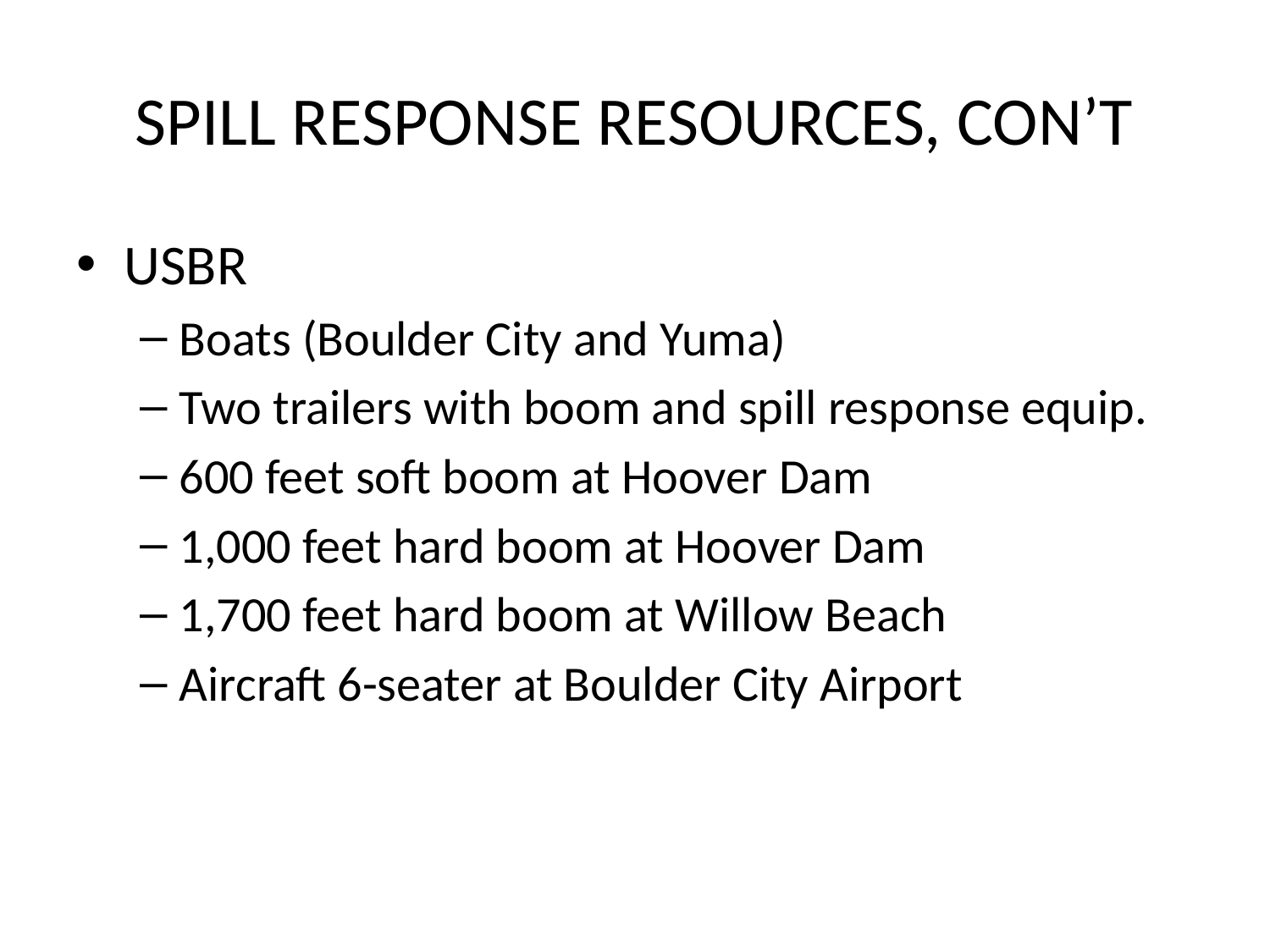

# SPILL RESPONSE RESOURCES, CON’T
USBR
Boats (Boulder City and Yuma)
Two trailers with boom and spill response equip.
600 feet soft boom at Hoover Dam
1,000 feet hard boom at Hoover Dam
1,700 feet hard boom at Willow Beach
Aircraft 6-seater at Boulder City Airport